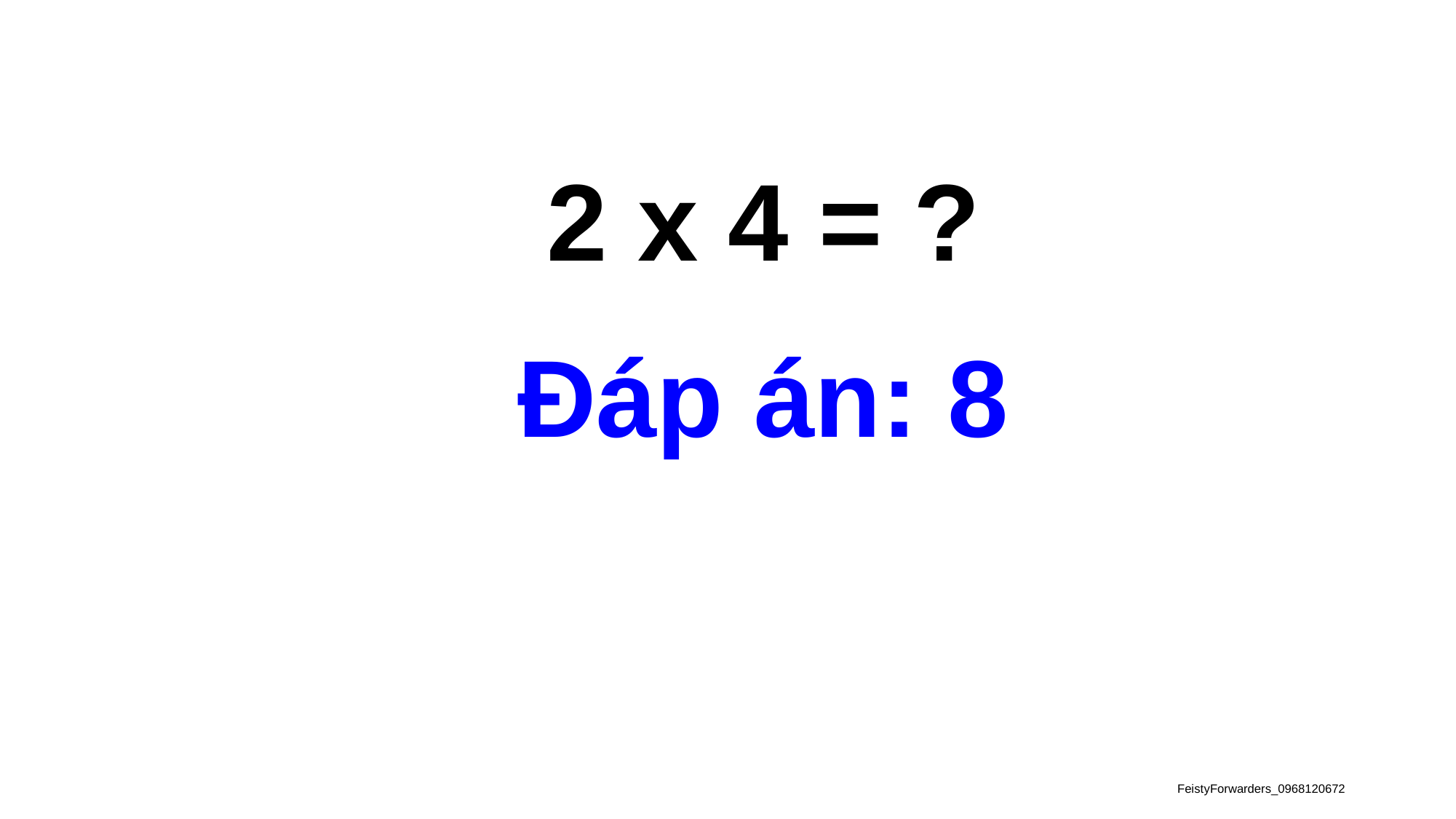

2 x 4 = ?
Đáp án: 8